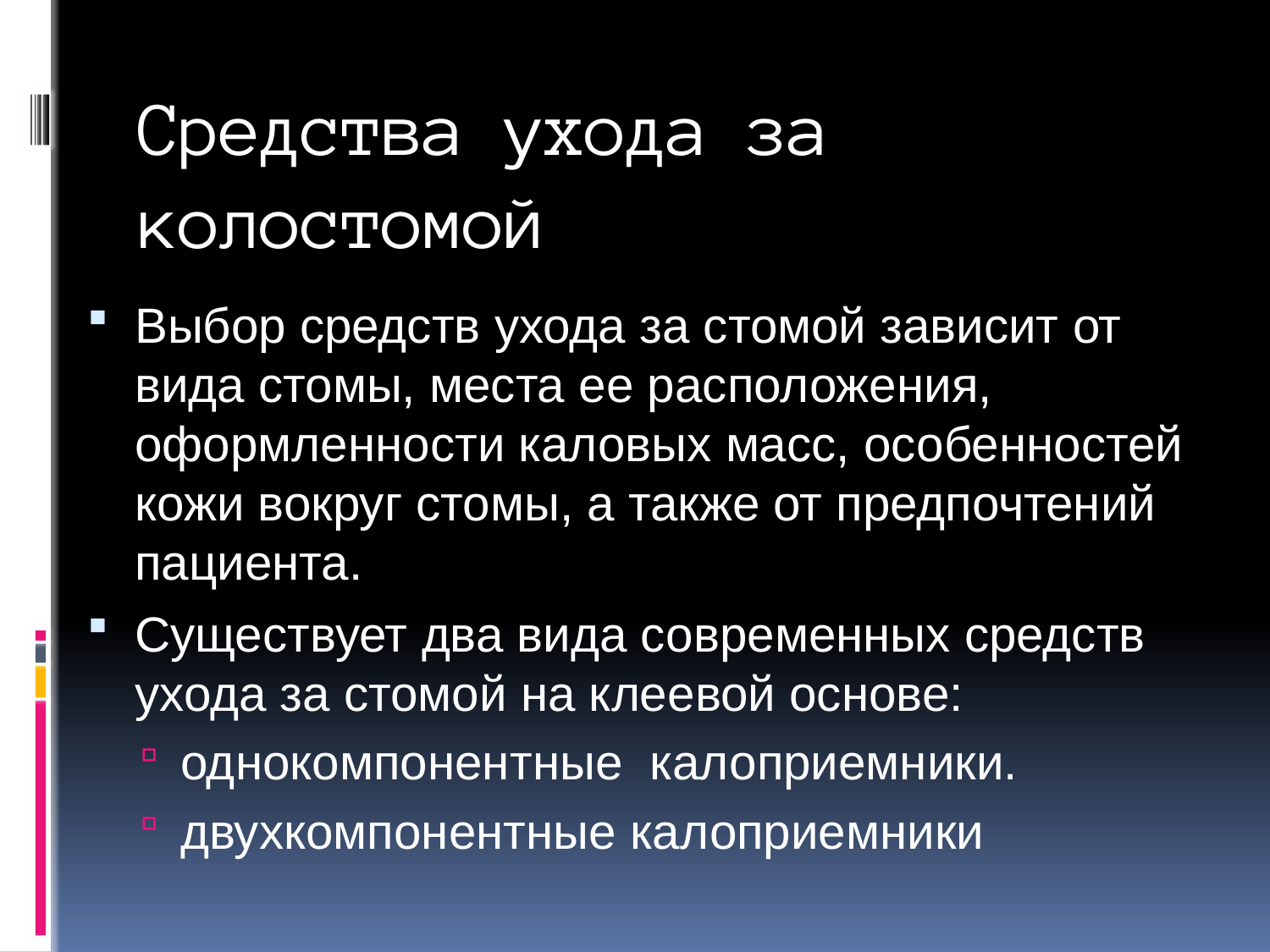

# Средства ухода за колостомой
Выбор средств ухода за стомой зависит от вида стомы, места ее расположения, оформленности каловых масс, особенностей кожи вокруг стомы, а также от предпочтений пациента.
Существует два вида современных средств ухода за стомой на клеевой основе:
однокомпонентные  калоприемники.
двухкомпонентные калоприемники